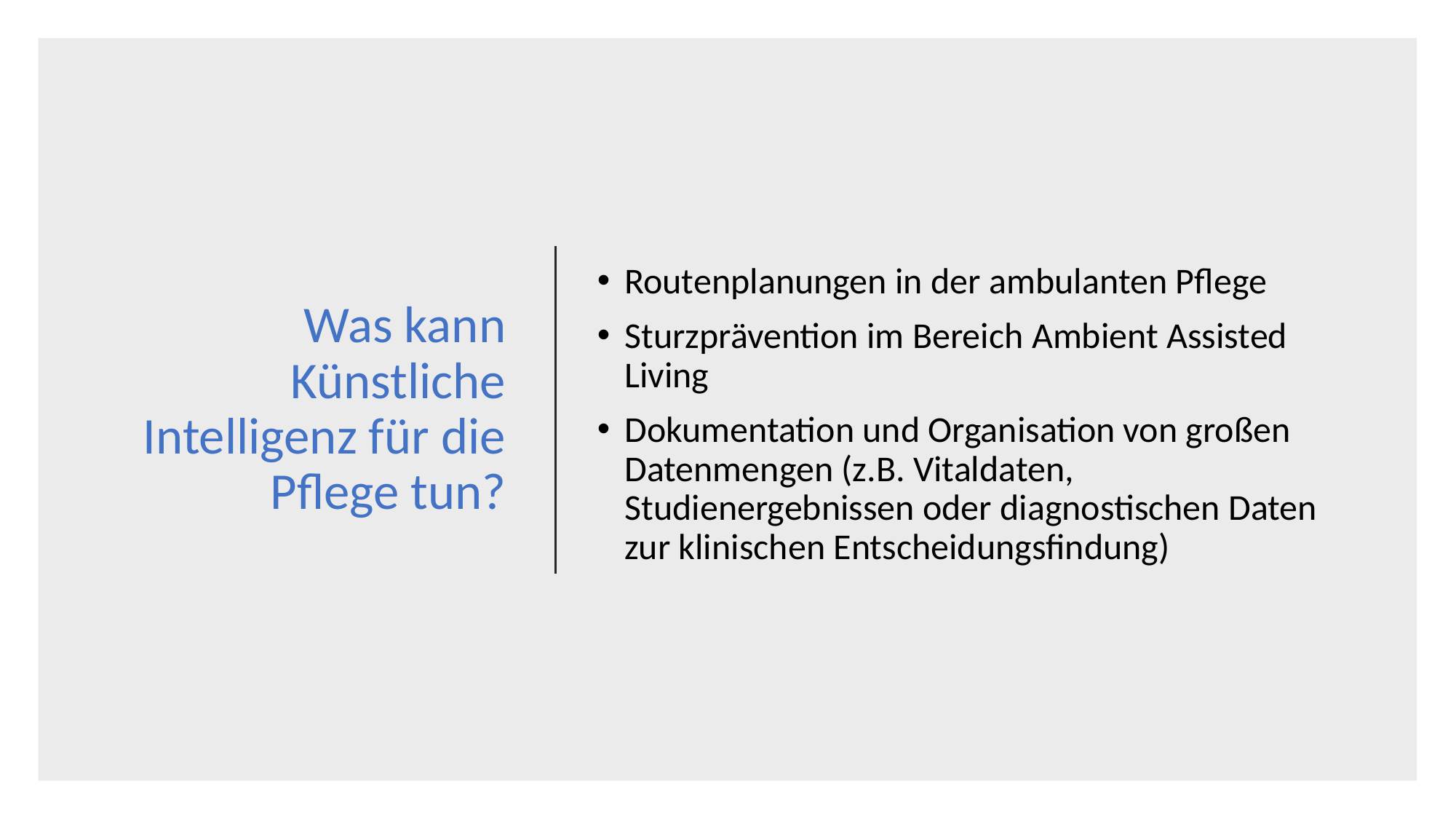

Routenplanungen in der ambulanten Pflege
Sturzprävention im Bereich Ambient Assisted Living
Dokumentation und Organisation von großen Datenmengen (z.B. Vitaldaten, Studienergebnissen oder diagnostischen Daten zur klinischen Entscheidungsfindung)

# Was kann Künstliche Intelligenz für die Pflege tun?